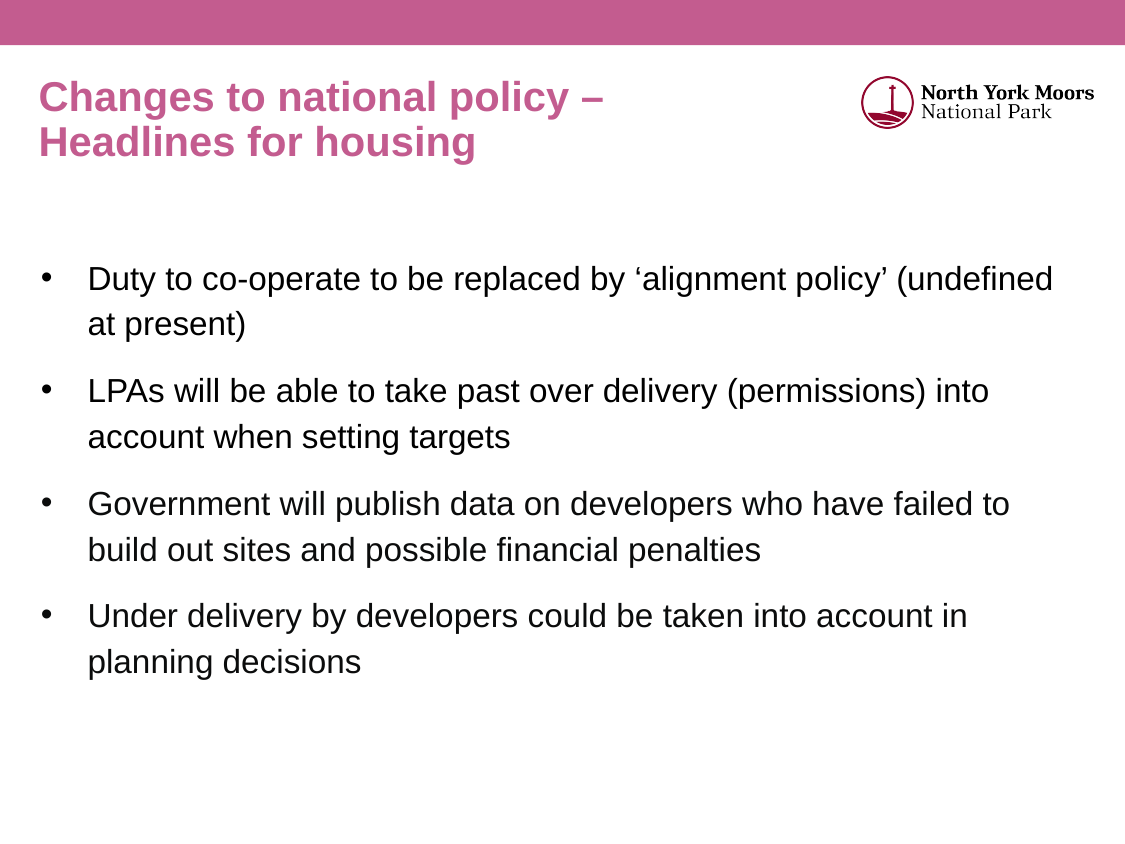

# Changes to national policy – Headlines for housing
Duty to co-operate to be replaced by ‘alignment policy’ (undefined at present)
LPAs will be able to take past over delivery (permissions) into account when setting targets
Government will publish data on developers who have failed to build out sites and possible financial penalties
Under delivery by developers could be taken into account in planning decisions